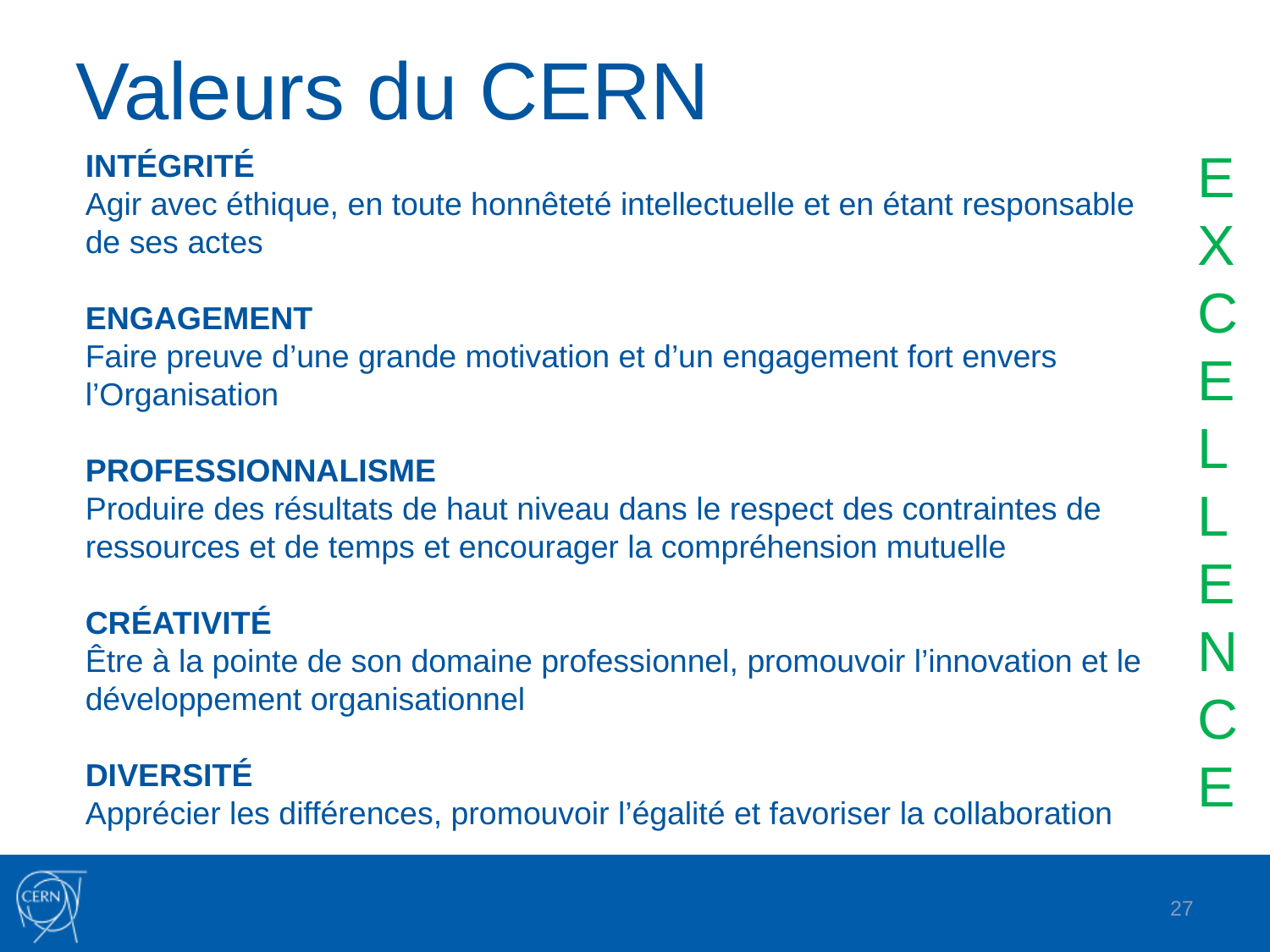

Valeurs du CERN

INTÉGRITÉ
Agir avec éthique, en toute honnêteté intellectuelle et en étant responsable de ses actes

ENGAGEMENT
Faire preuve d’une grande motivation et d’un engagement fort envers l’Organisation

PROFESSIONNALISME
Produire des résultats de haut niveau dans le respect des contraintes de ressources et de temps et encourager la compréhension mutuelle

CRÉATIVITÉ
Être à la pointe de son domaine professionnel, promouvoir l’innovation et le développement organisationnel

DIVERSITÉ
Apprécier les différences, promouvoir l’égalité et favoriser la collaboration
EXCELLENCE
27